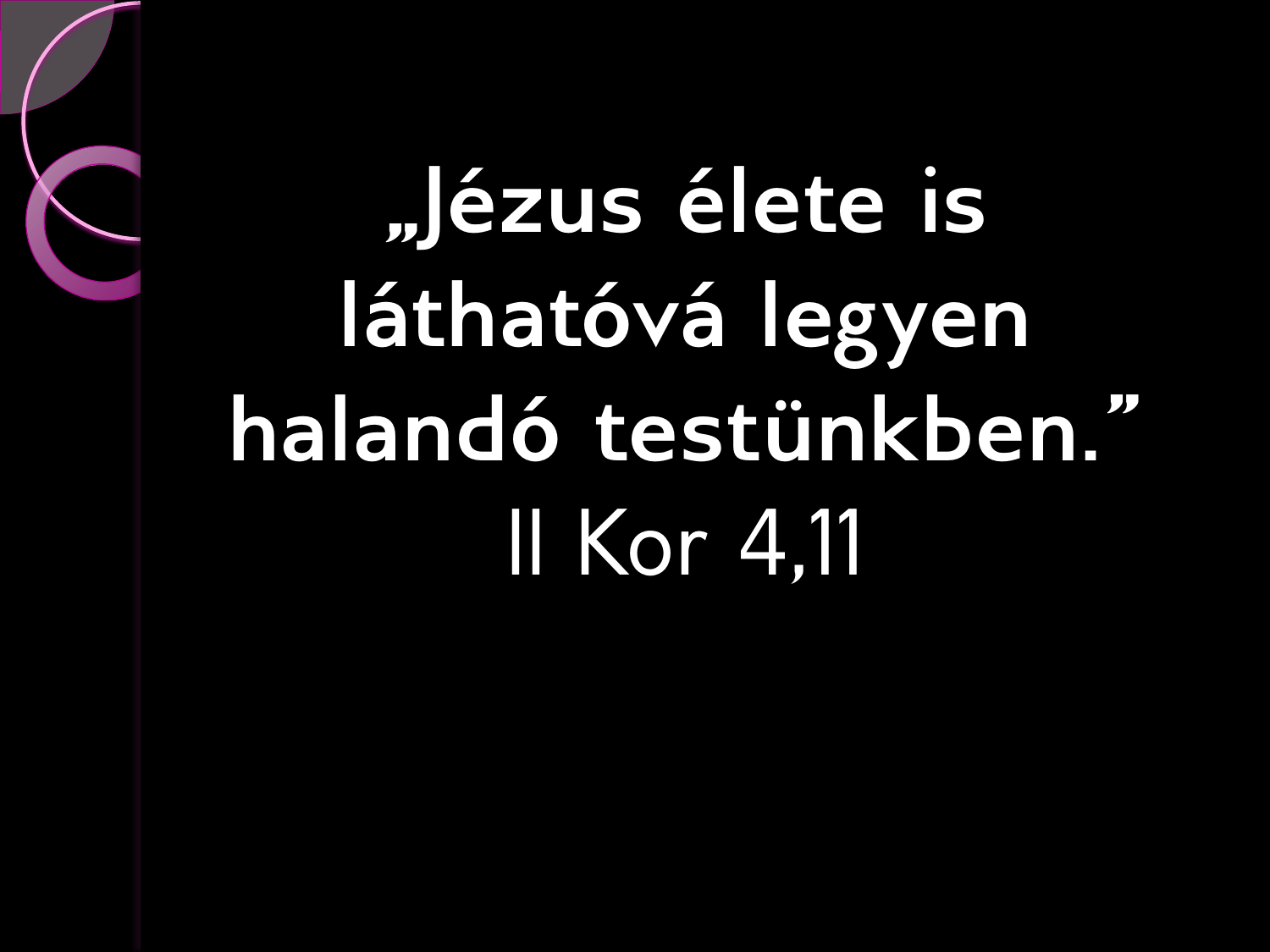

# „Jézus élete is láthatóvá legyen halandó testünkben.” II Kor 4,11